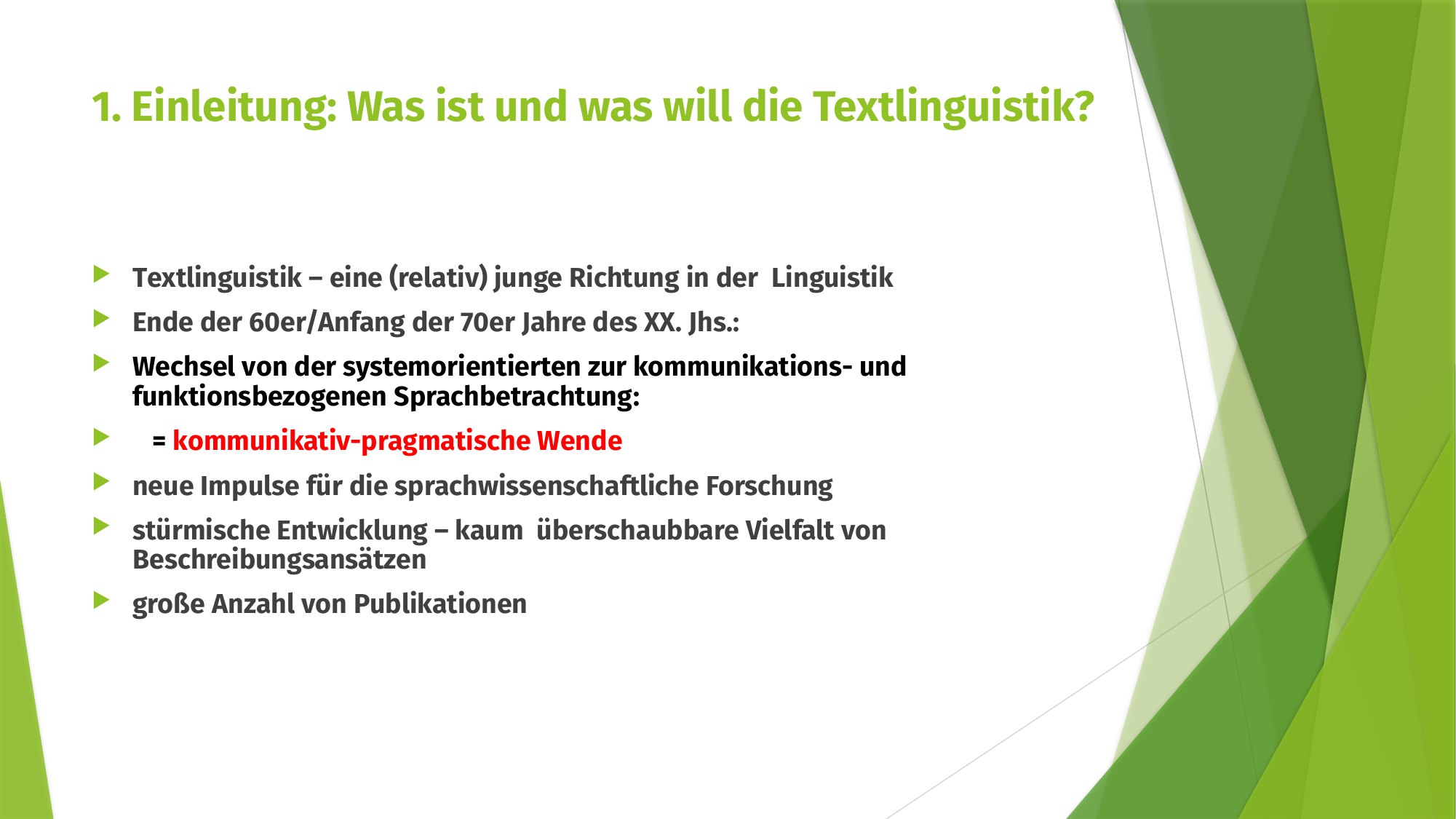

# 1. Einleitung: Was ist und was will die Textlinguistik?
Textlinguistik – eine (relativ) junge Richtung in der  Linguistik
Ende der 60er/Anfang der 70er Jahre des XX. Jhs.:
Wechsel von der systemorientierten zur kommunikations- und funktionsbezogenen Sprachbetrachtung:
   = kommunikativ-pragmatische Wende
neue Impulse für die sprachwissenschaftliche Forschung
stürmische Entwicklung – kaum  überschaubbare Vielfalt von  Beschreibungsansätzen
große Anzahl von Publikationen